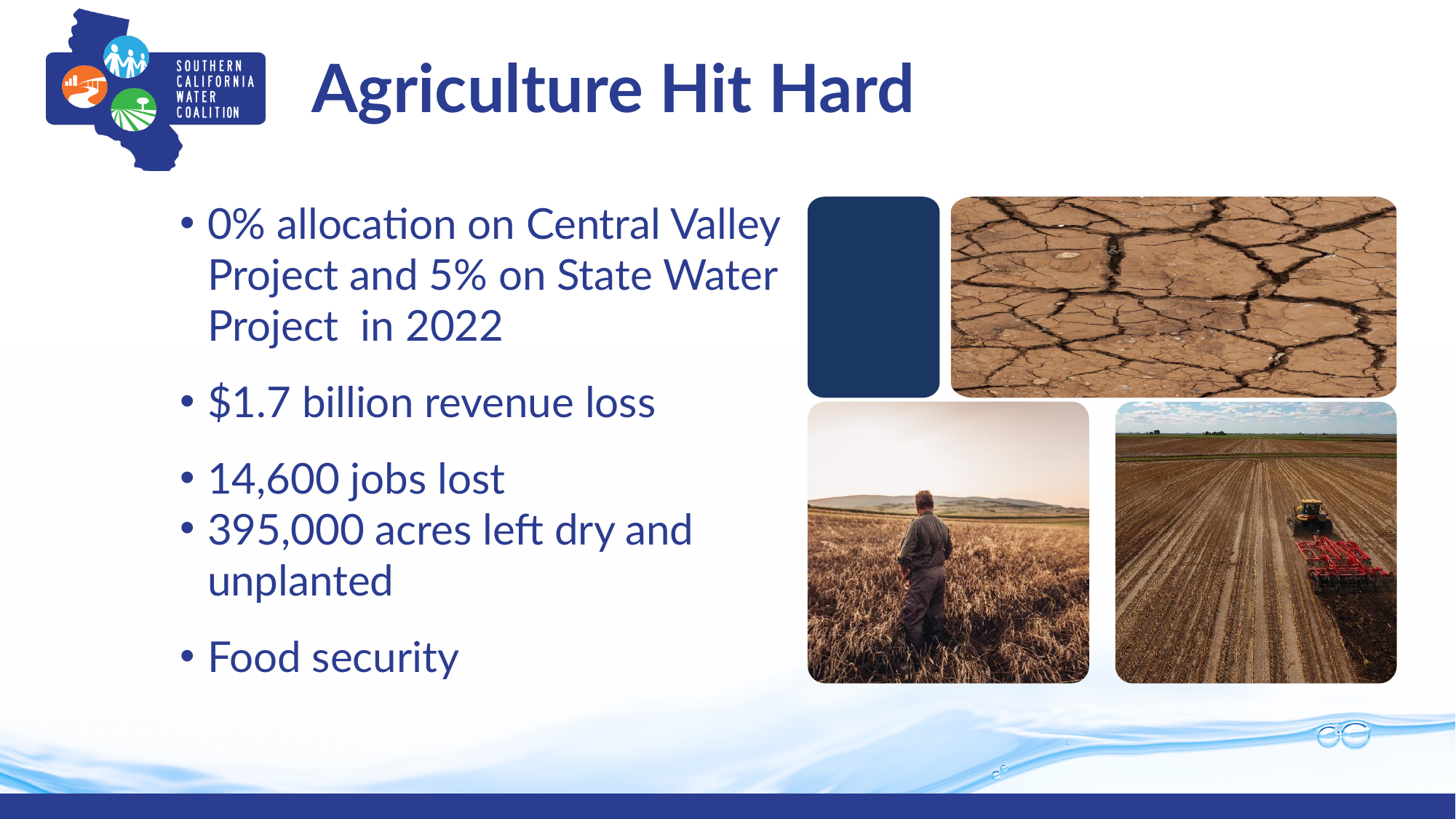

# Agriculture Hit Hard

0% allocation on Central Valley Project and 5% on State Water Project  in 2022
$1.7 billion revenue loss
14,600 jobs lost
395,000 acres left dry and unplanted
Food security